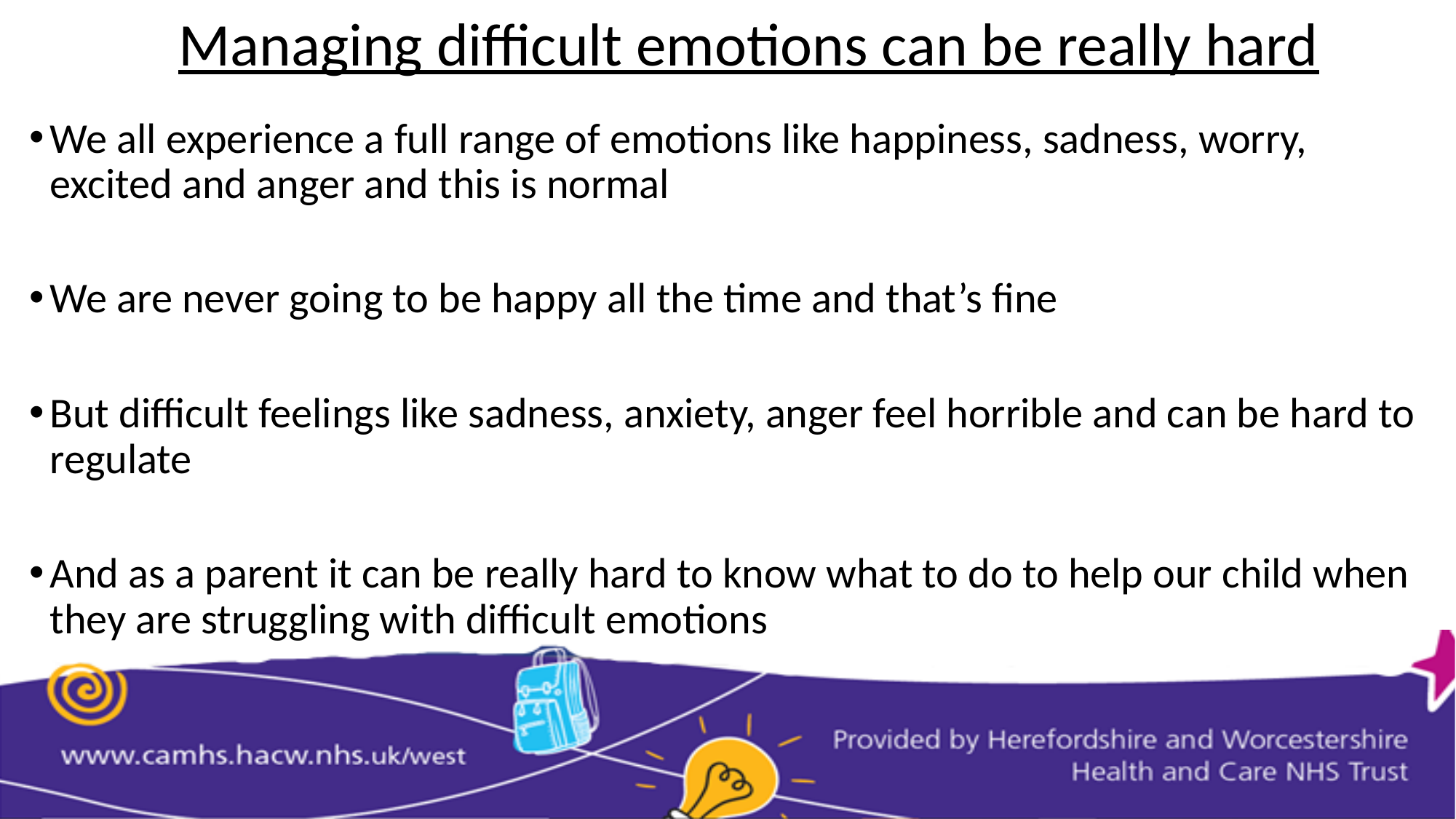

# Managing difficult emotions can be really hard
We all experience a full range of emotions like happiness, sadness, worry, excited and anger and this is normal

We are never going to be happy all the time and that’s fine

But difficult feelings like sadness, anxiety, anger feel horrible and can be hard to regulate

And as a parent it can be really hard to know what to do to help our child when they are struggling with difficult emotions